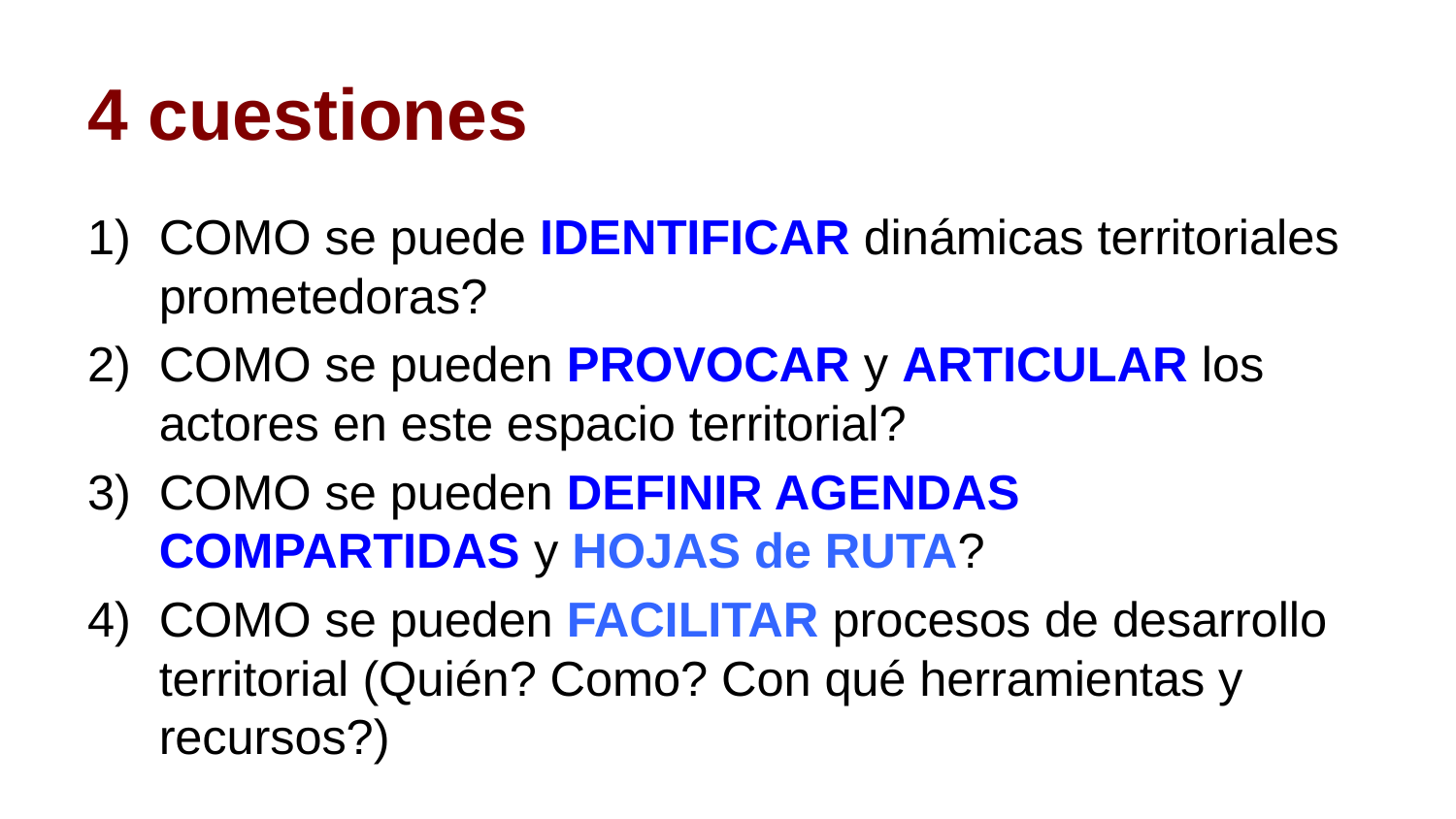

# 4 cuestiones
COMO se puede IDENTIFICAR dinámicas territoriales prometedoras?
COMO se pueden PROVOCAR y ARTICULAR los actores en este espacio territorial?
COMO se pueden DEFINIR AGENDAS COMPARTIDAS y HOJAS de RUTA?
COMO se pueden FACILITAR procesos de desarrollo territorial (Quién? Como? Con qué herramientas y recursos?)